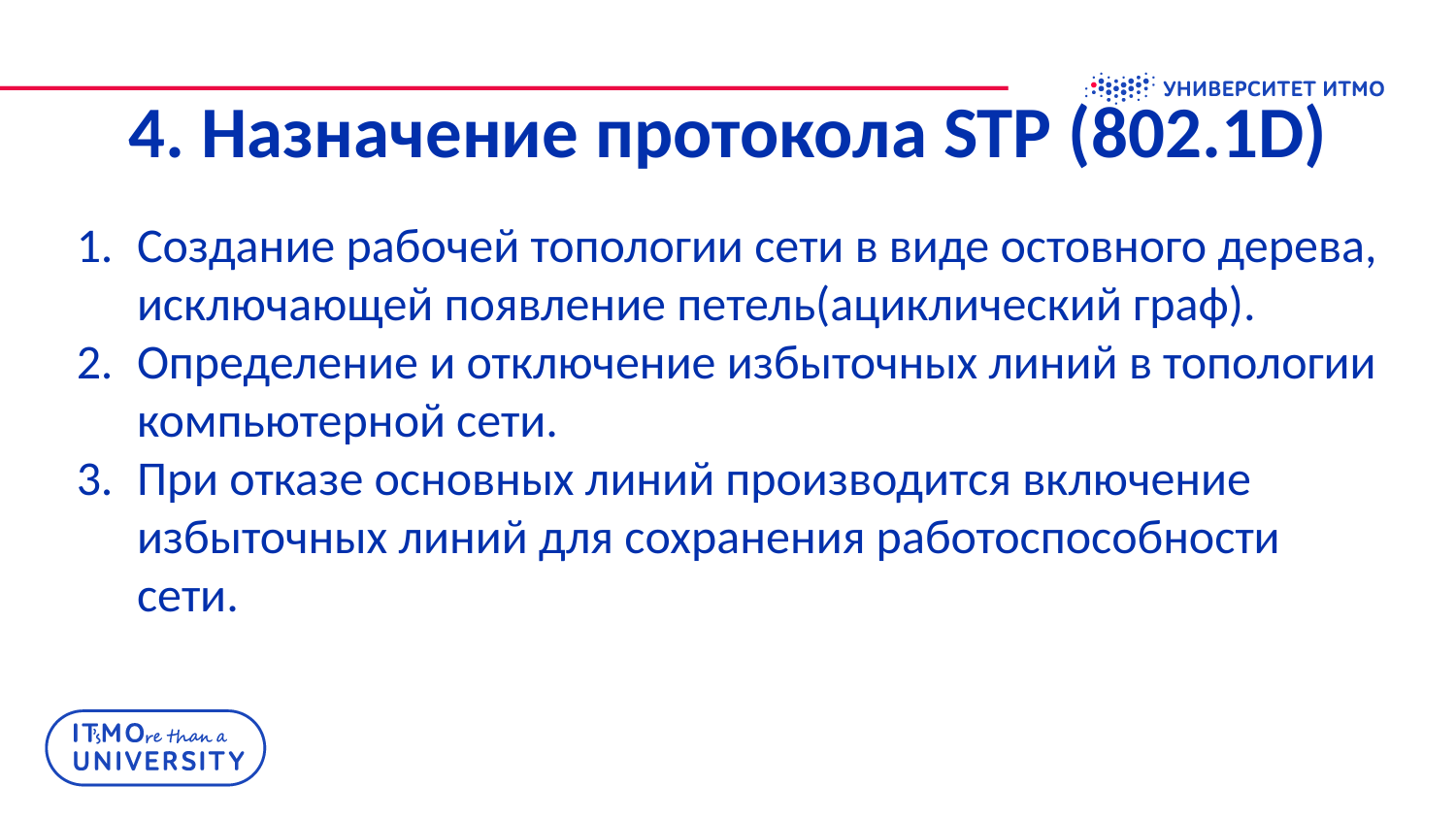

# 4. Назначение протокола STP (802.1D)
Создание рабочей топологии сети в виде остовного дерева, исключающей появление петель(ациклический граф).
Определение и отключение избыточных линий в топологии компьютерной сети.
При отказе основных линий производится включение избыточных линий для сохранения работоспособности сети.